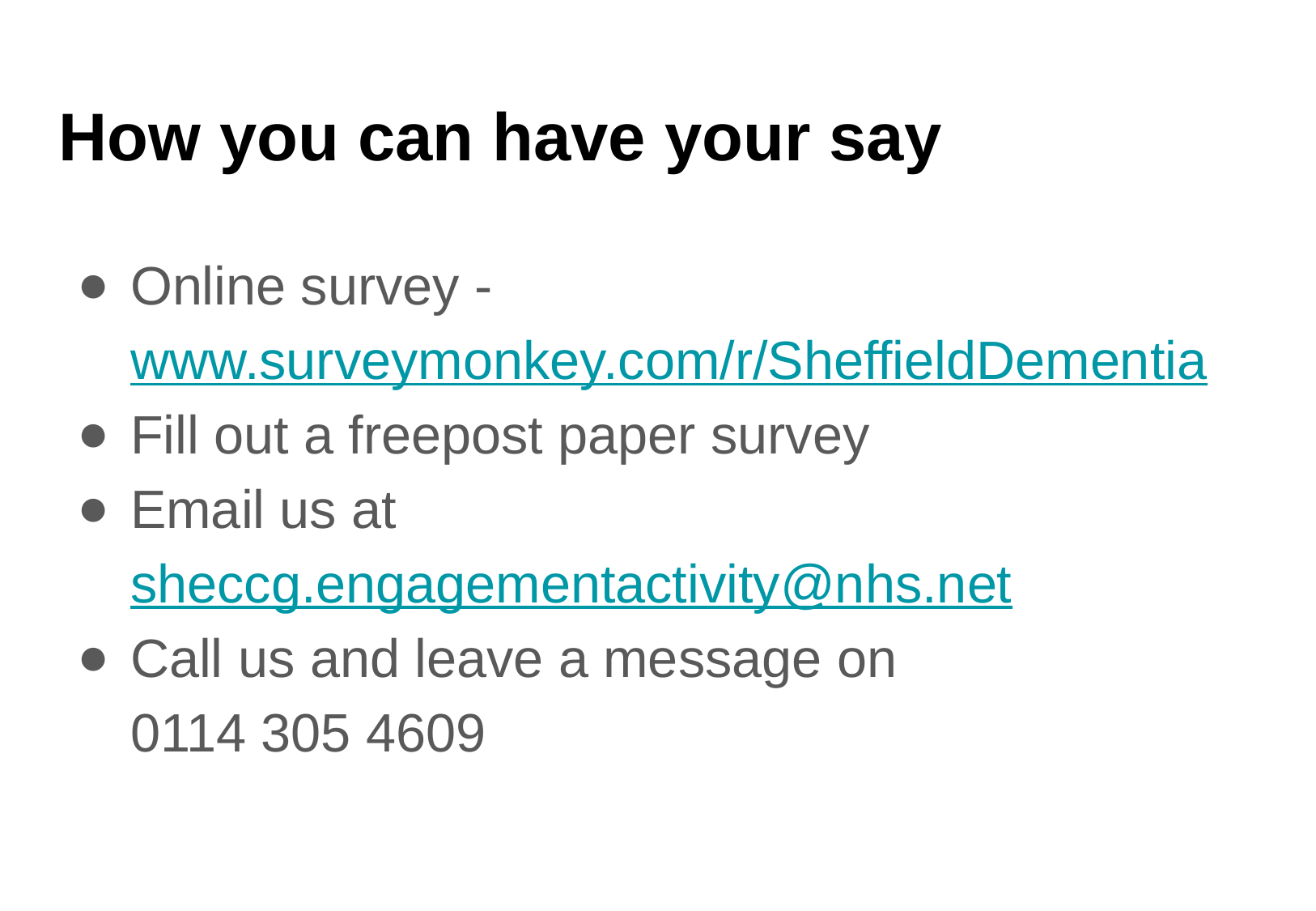

# How you can have your say
Online survey - www.surveymonkey.com/r/SheffieldDementia
Fill out a freepost paper survey
Email us at sheccg.engagementactivity@nhs.net
Call us and leave a message on                 0114 305 4609